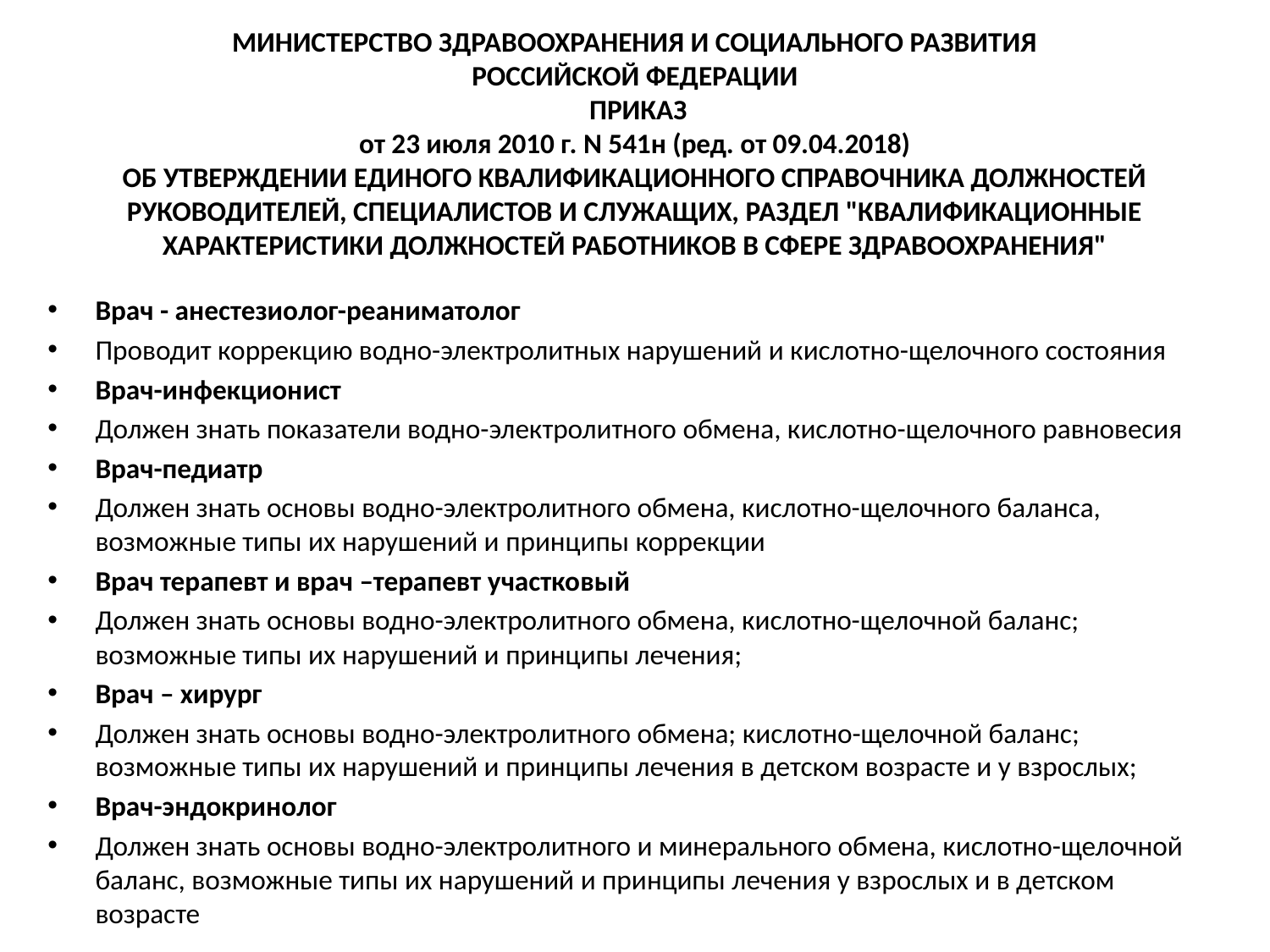

# МИНИСТЕРСТВО ЗДРАВООХРАНЕНИЯ И СОЦИАЛЬНОГО РАЗВИТИЯ РОССИЙСКОЙ ФЕДЕРАЦИИ  ПРИКАЗ от 23 июля 2010 г. N 541н (ред. от 09.04.2018) ОБ УТВЕРЖДЕНИИ ЕДИНОГО КВАЛИФИКАЦИОННОГО СПРАВОЧНИКА ДОЛЖНОСТЕЙ РУКОВОДИТЕЛЕЙ, СПЕЦИАЛИСТОВ И СЛУЖАЩИХ, РАЗДЕЛ "КВАЛИФИКАЦИОННЫЕ ХАРАКТЕРИСТИКИ ДОЛЖНОСТЕЙ РАБОТНИКОВ В СФЕРЕ ЗДРАВООХРАНЕНИЯ"
Врач - анестезиолог-реаниматолог
Проводит коррекцию водно-электролитных нарушений и кислотно-щелочного состояния
Врач-инфекционист
Должен знать показатели водно-электролитного обмена, кислотно-щелочного равновесия
Врач-педиатр
Должен знать основы водно-электролитного обмена, кислотно-щелочного баланса, возможные типы их нарушений и принципы коррекции
Врач терапевт и врач –терапевт участковый
Должен знать основы водно-электролитного обмена, кислотно-щелочной баланс; возможные типы их нарушений и принципы лечения;
Врач – хирург
Должен знать основы водно-электролитного обмена; кислотно-щелочной баланс; возможные типы их нарушений и принципы лечения в детском возрасте и у взрослых;
Врач-эндокринолог
Должен знать основы водно-электролитного и минерального обмена, кислотно-щелочной баланс, возможные типы их нарушений и принципы лечения у взрослых и в детском возрасте